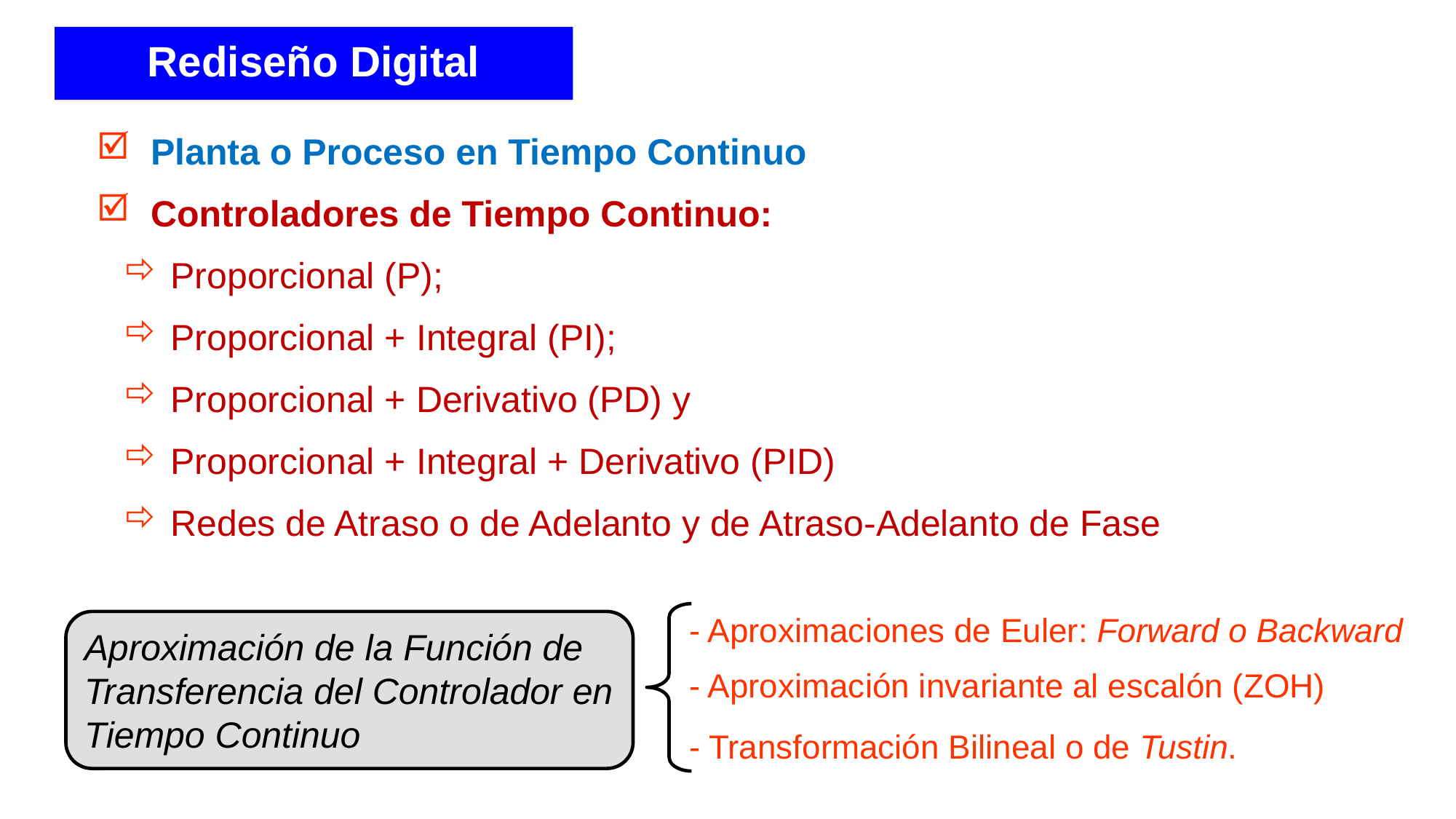

Rediseño Digital
Planta o Proceso en Tiempo Continuo
Controladores de Tiempo Continuo:
 Proporcional (P);
 Proporcional + Integral (PI);
 Proporcional + Derivativo (PD) y
 Proporcional + Integral + Derivativo (PID)
 Redes de Atraso o de Adelanto y de Atraso-Adelanto de Fase

 - Aproximaciones de Euler: Forward o Backward
Aproximación de la Función de Transferencia del Controlador en Tiempo Continuo
 - Aproximación invariante al escalón (ZOH)
 - Transformación Bilineal o de Tustin.